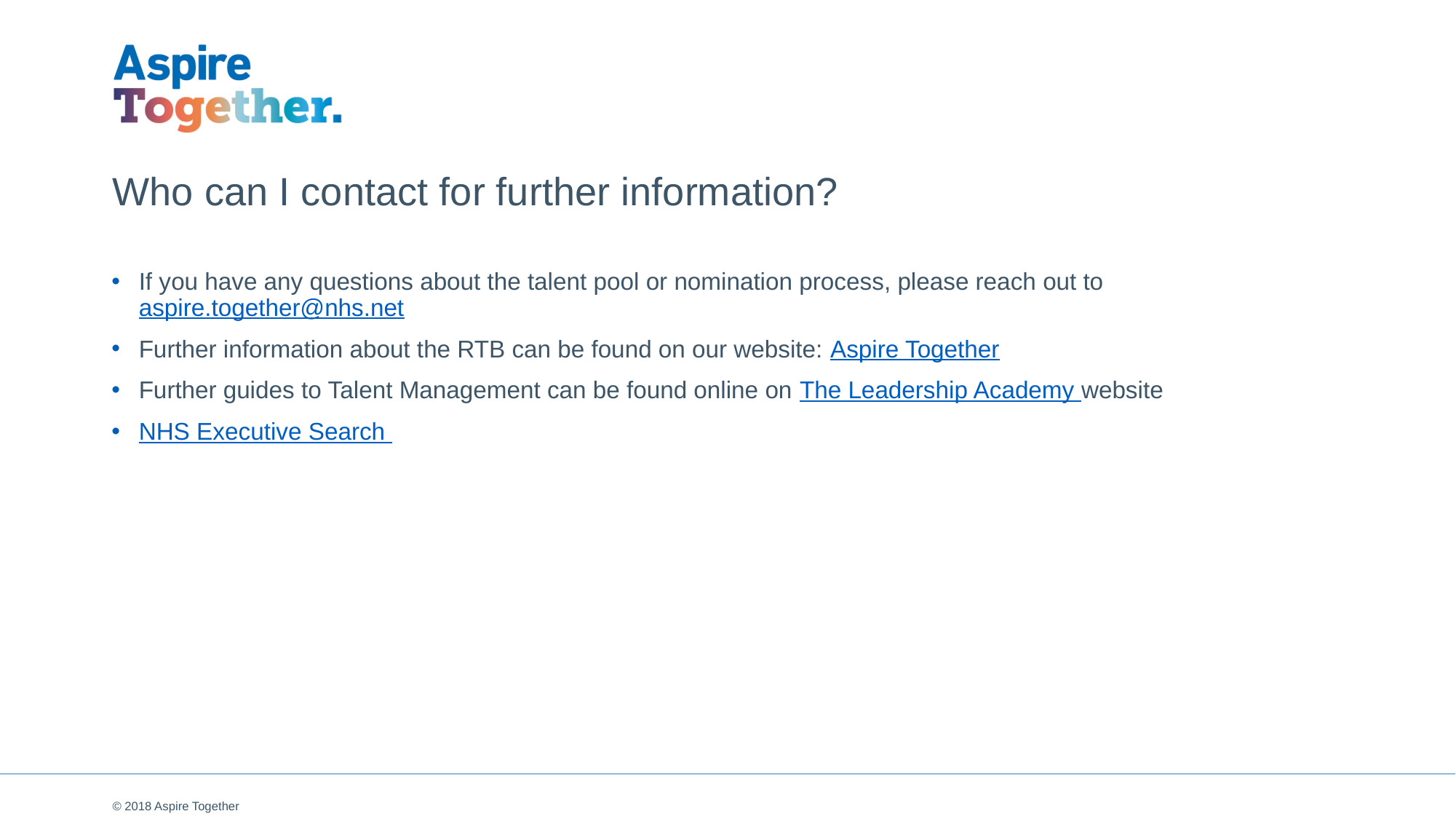

# Who can I contact for further information?
If you have any questions about the talent pool or nomination process, please reach out to aspire.together@nhs.net
Further information about the RTB can be found on our website: Aspire Together
Further guides to Talent Management can be found online on The Leadership Academy website
NHS Executive Search